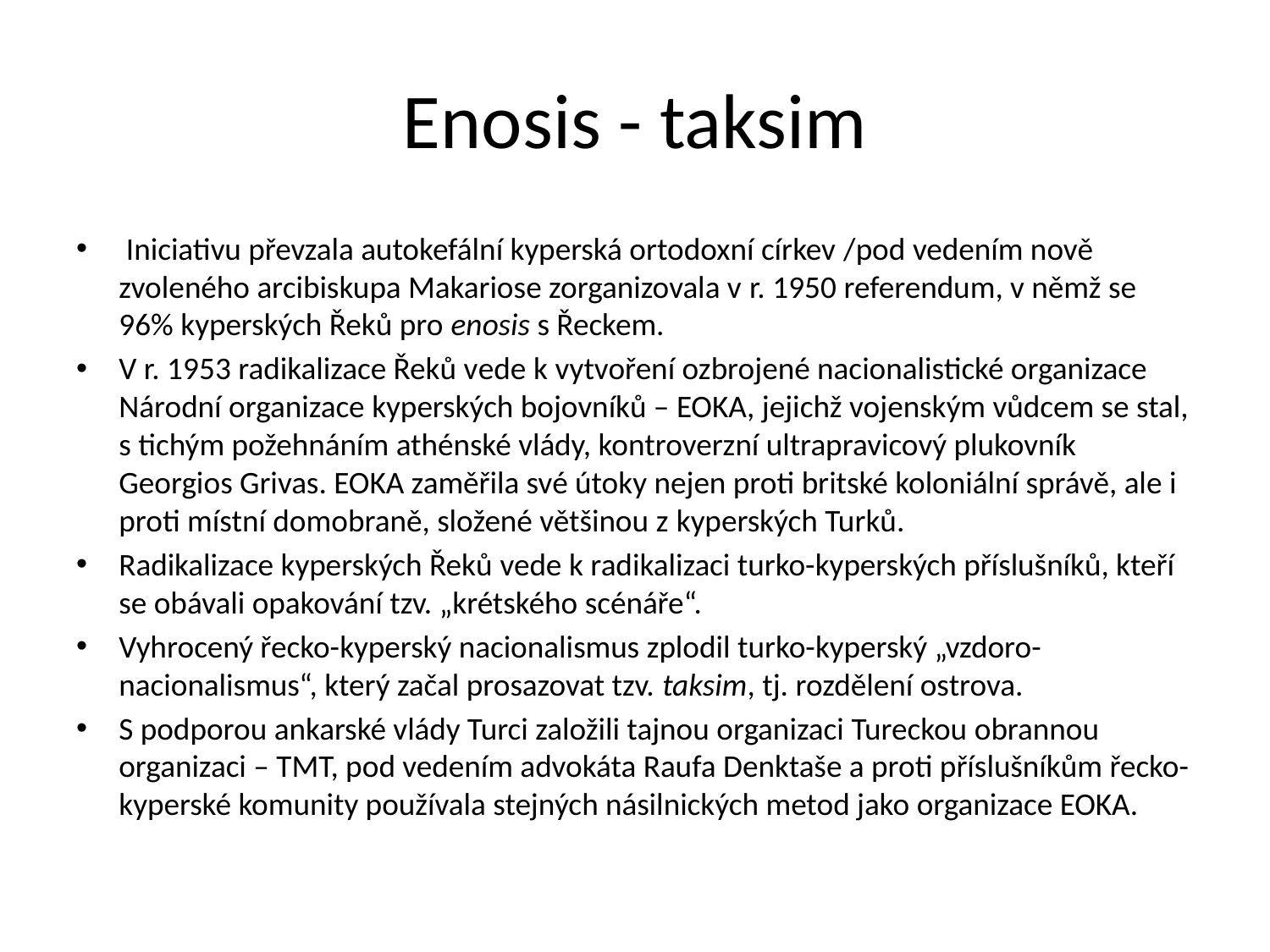

# Enosis - taksim
 Iniciativu převzala autokefální kyperská ortodoxní církev /pod vedením nově zvoleného arcibiskupa Makariose zorganizovala v r. 1950 referendum, v němž se 96% kyperských Řeků pro enosis s Řeckem.
V r. 1953 radikalizace Řeků vede k vytvoření ozbrojené nacionalistické organizace Národní organizace kyperských bojovníků – EOKA, jejichž vojenským vůdcem se stal, s tichým požehnáním athénské vlády, kontroverzní ultrapravicový plukovník Georgios Grivas. EOKA zaměřila své útoky nejen proti britské koloniální správě, ale i proti místní domobraně, složené většinou z kyperských Turků.
Radikalizace kyperských Řeků vede k radikalizaci turko-kyperských příslušníků, kteří se obávali opakování tzv. „krétského scénáře“.
Vyhrocený řecko-kyperský nacionalismus zplodil turko-kyperský „vzdoro-nacionalismus“, který začal prosazovat tzv. taksim, tj. rozdělení ostrova.
S podporou ankarské vlády Turci založili tajnou organizaci Tureckou obrannou organizaci – TMT, pod vedením advokáta Raufa Denktaše a proti příslušníkům řecko-kyperské komunity používala stejných násilnických metod jako organizace EOKA.